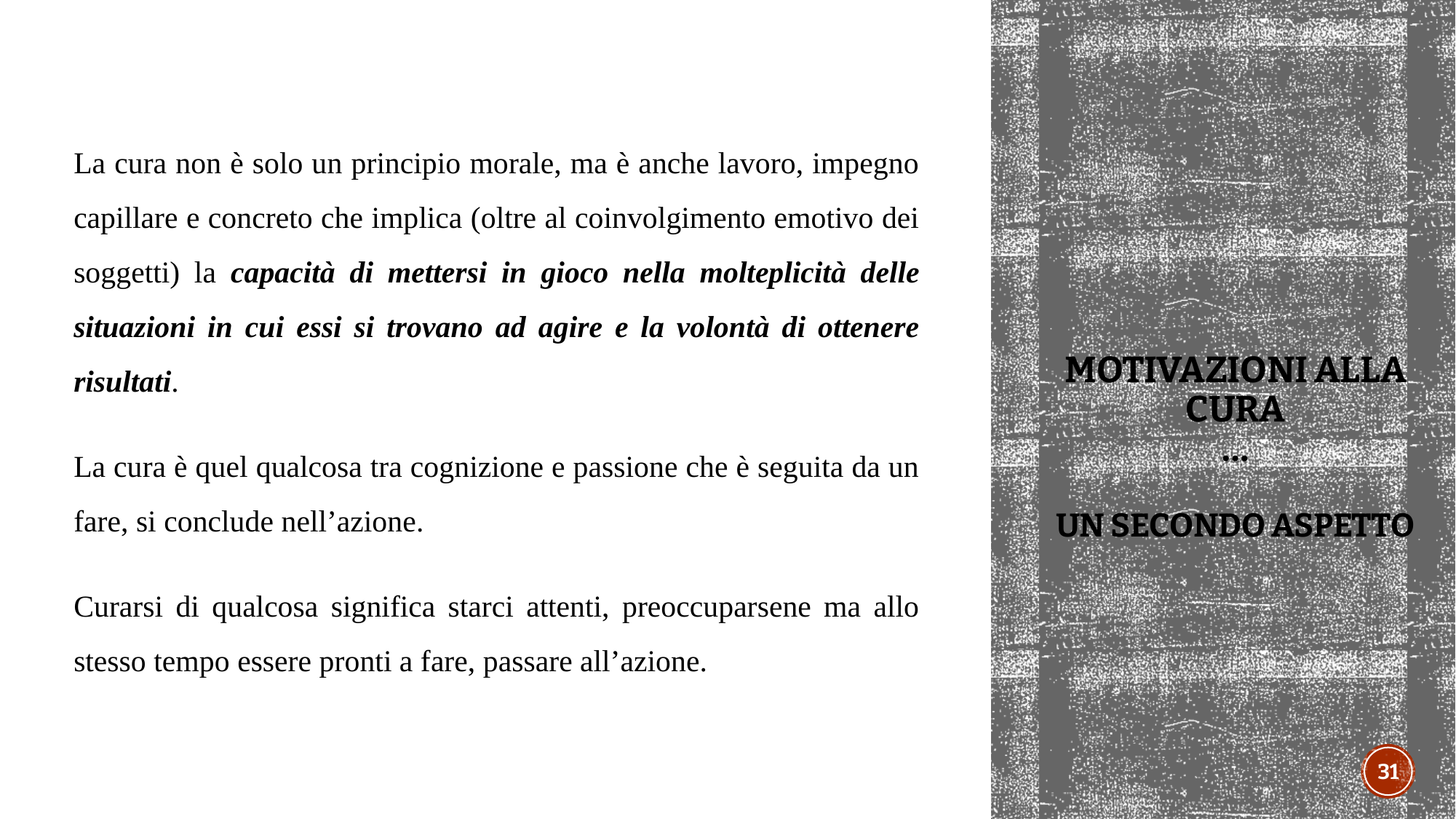

La cura non è solo un principio morale, ma è anche lavoro, impegno capillare e concreto che implica (oltre al coinvolgimento emotivo dei soggetti) la capacità di mettersi in gioco nella molteplicità delle situazioni in cui essi si trovano ad agire e la volontà di ottenere risultati.
La cura è quel qualcosa tra cognizione e passione che è seguita da un fare, si conclude nell’azione.
Curarsi di qualcosa significa starci attenti, preoccuparsene ma allo stesso tempo essere pronti a fare, passare all’azione.

# MOTIVAZIONI ALLA CURA … un secondo aspetto
31